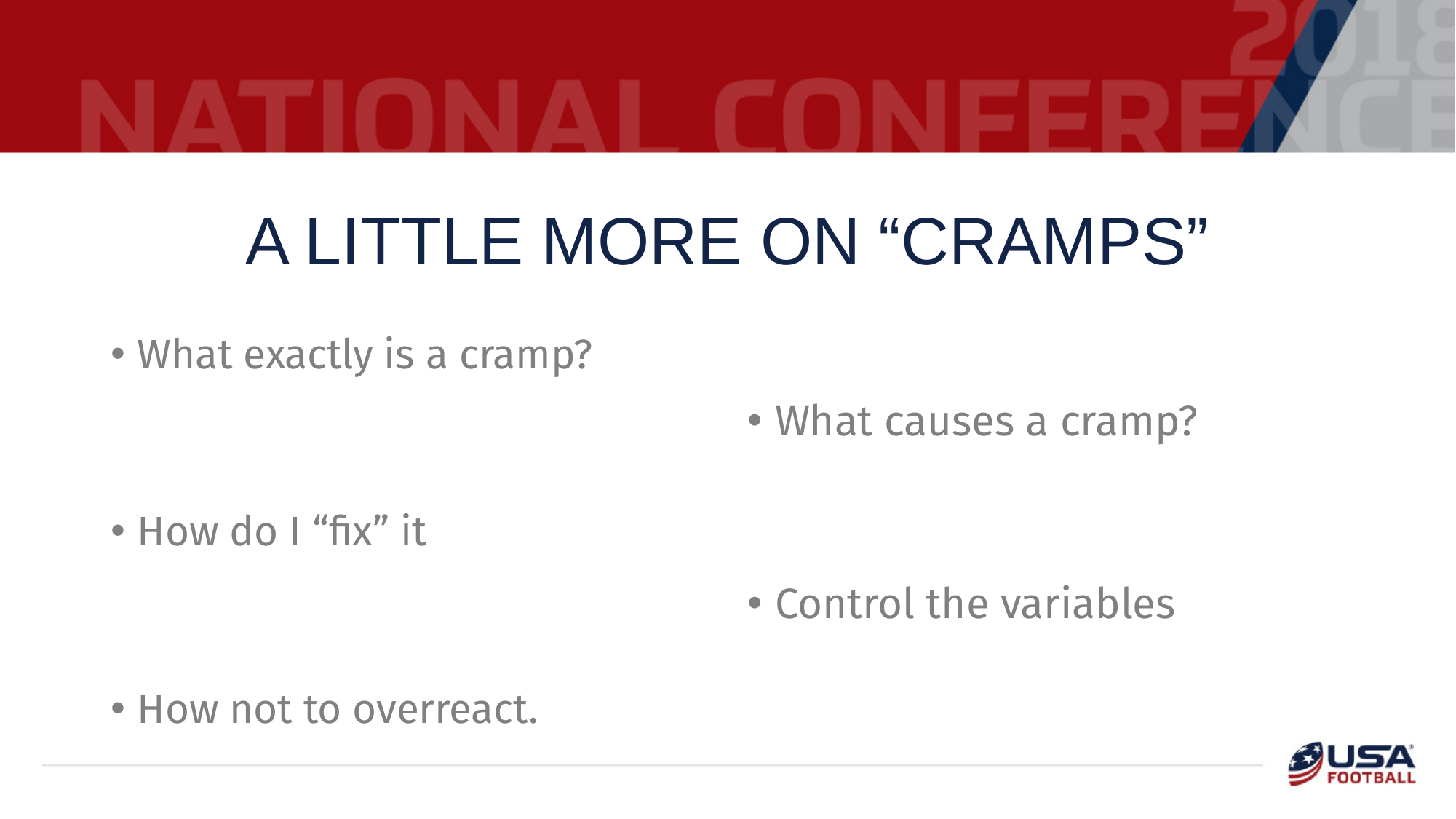

# A little more on “cramps”
What exactly is a cramp?

How do I “fix” it

How not to overreact.

What causes a cramp?

Control the variables